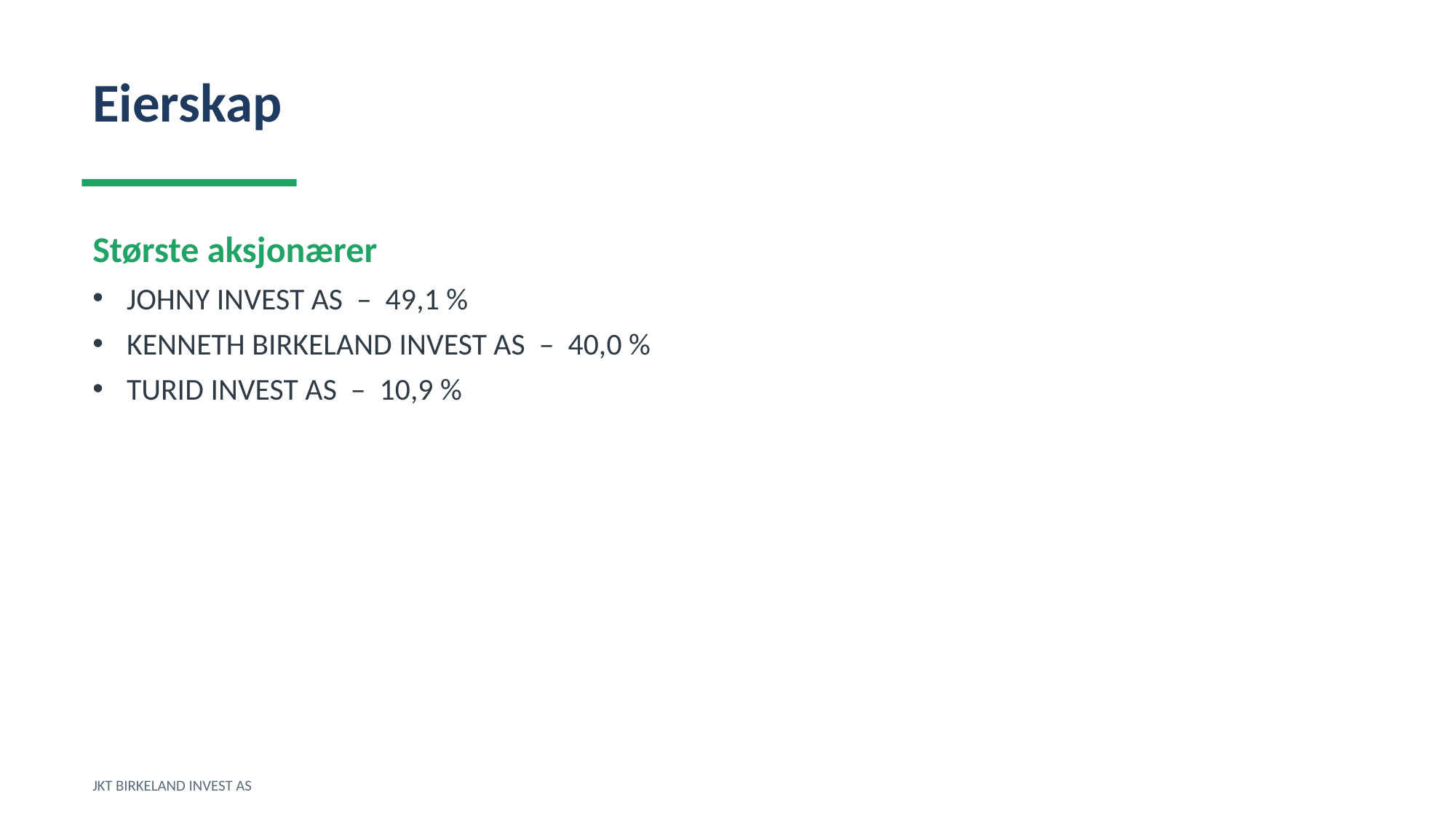

Eierskap

Største aksjonærer
JOHNY INVEST AS  –  49,1 %
KENNETH BIRKELAND INVEST AS  –  40,0 %
TURID INVEST AS  –  10,9 %
JKT BIRKELAND INVEST AS